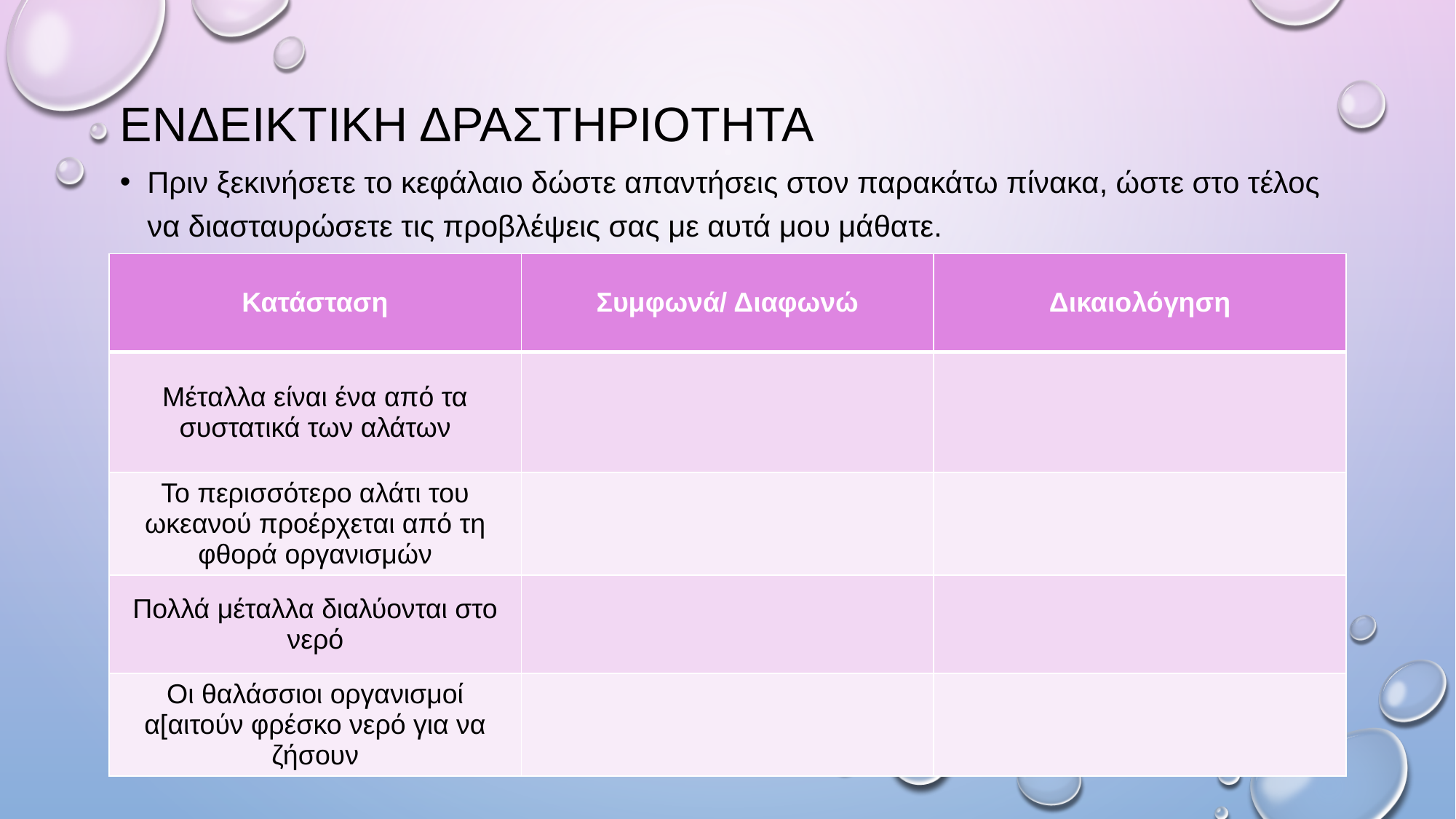

# Ενδεικτικη δραστηριοτητα
Πριν ξεκινήσετε το κεφάλαιο δώστε απαντήσεις στον παρακάτω πίνακα, ώστε στο τέλος να διασταυρώσετε τις προβλέψεις σας με αυτά μου μάθατε.
| Κατάσταση | Συμφωνά/ Διαφωνώ | Δικαιολόγηση |
| --- | --- | --- |
| Μέταλλα είναι ένα από τα συστατικά των αλάτων |  |  |
| Το περισσότερο αλάτι του ωκεανού προέρχεται από τη φθορά οργανισμών |  |  |
| Πολλά μέταλλα διαλύονται στο νερό |  |  |
| Οι θαλάσσιοι οργανισμοί α[αιτούν φρέσκο νερό για να ζήσουν |  |  |